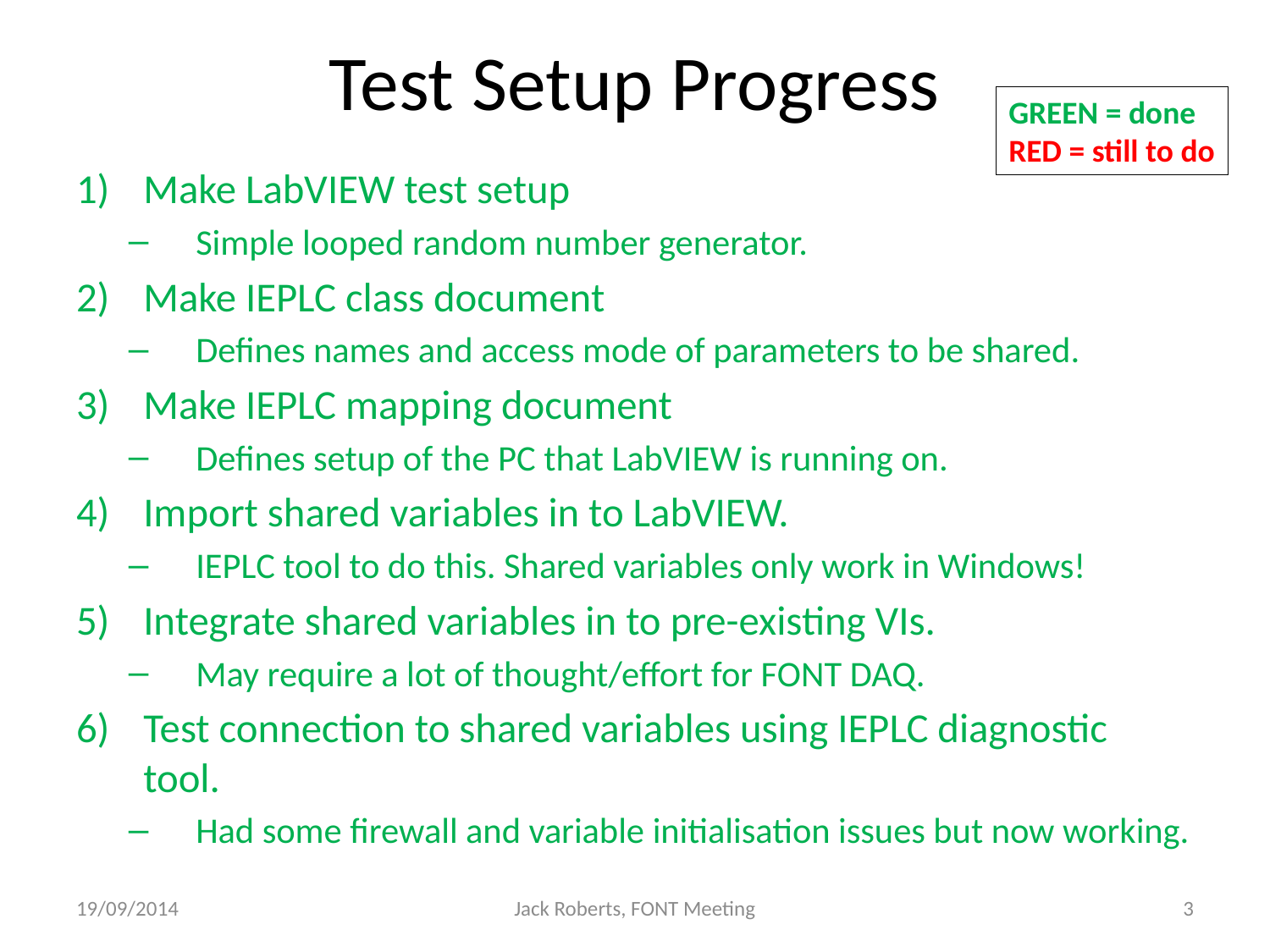

# Test Setup Progress
GREEN = done
RED = still to do
Make LabVIEW test setup
Simple looped random number generator.
Make IEPLC class document
Defines names and access mode of parameters to be shared.
Make IEPLC mapping document
Defines setup of the PC that LabVIEW is running on.
Import shared variables in to LabVIEW.
IEPLC tool to do this. Shared variables only work in Windows!
Integrate shared variables in to pre-existing VIs.
May require a lot of thought/effort for FONT DAQ.
Test connection to shared variables using IEPLC diagnostic tool.
Had some firewall and variable initialisation issues but now working.

19/09/2014
Jack Roberts, FONT Meeting
3